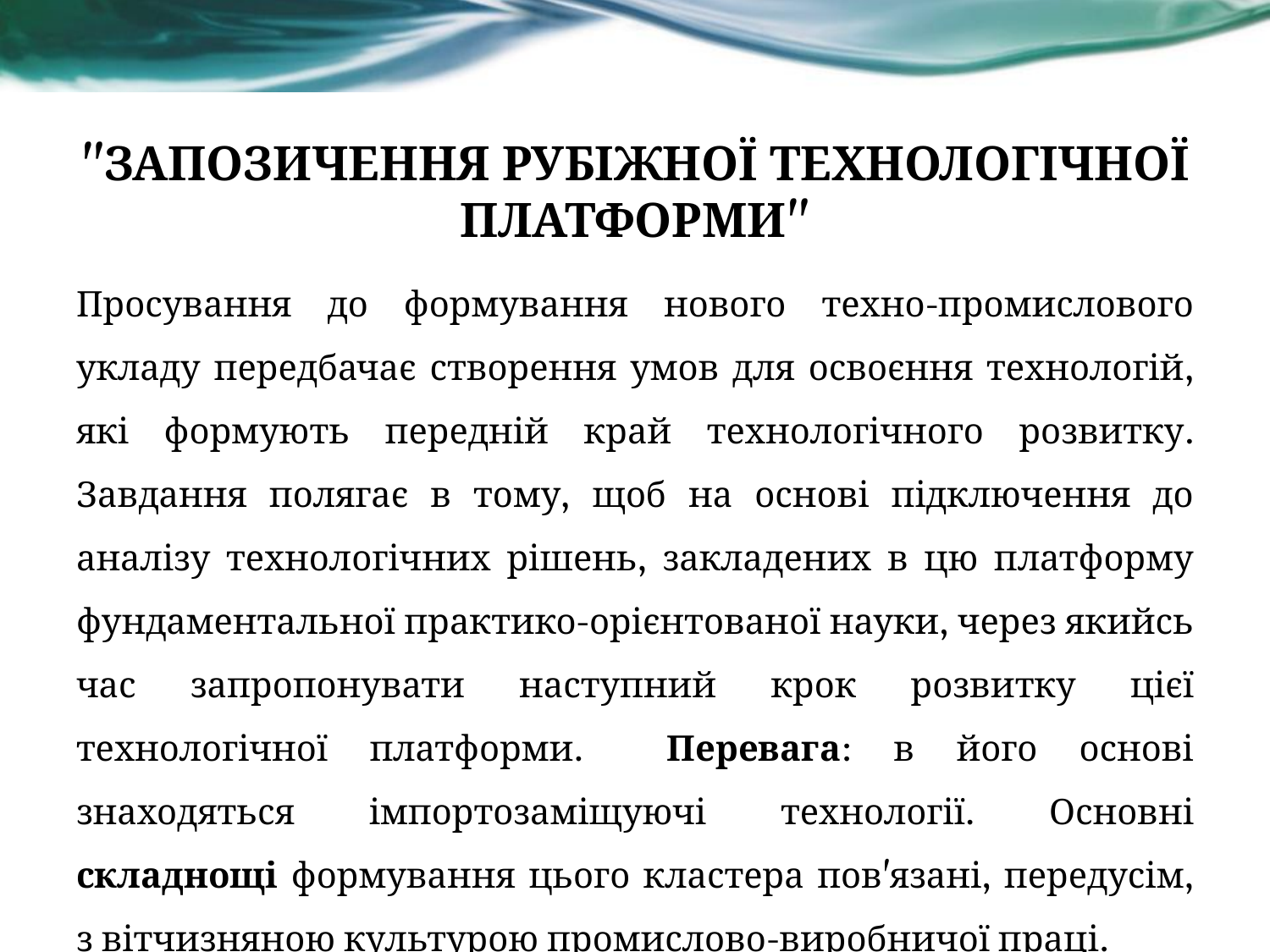

# "ЗАПОЗИЧЕННЯ РУБІЖНОЇ ТЕХНОЛОГІЧНОЇ ПЛАТФОРМИ"
Просування до формування нового техно-промислового укладу передбачає створення умов для освоєння технологій, які формують передній край технологічного розвитку. Завдання полягає в тому, щоб на основі підключення до аналізу технологічних рішень, закладених в цю платформу фундаментальної практико-орієнтованої науки, через якийсь час запропонувати наступний крок розвитку цієї технологічної платформи.  Перевага: в його основі знаходяться імпортозаміщуючі технології. Основні складнощі формування цього кластера пов'язані, передусім, з вітчизняною культурою промислово-виробничої праці.